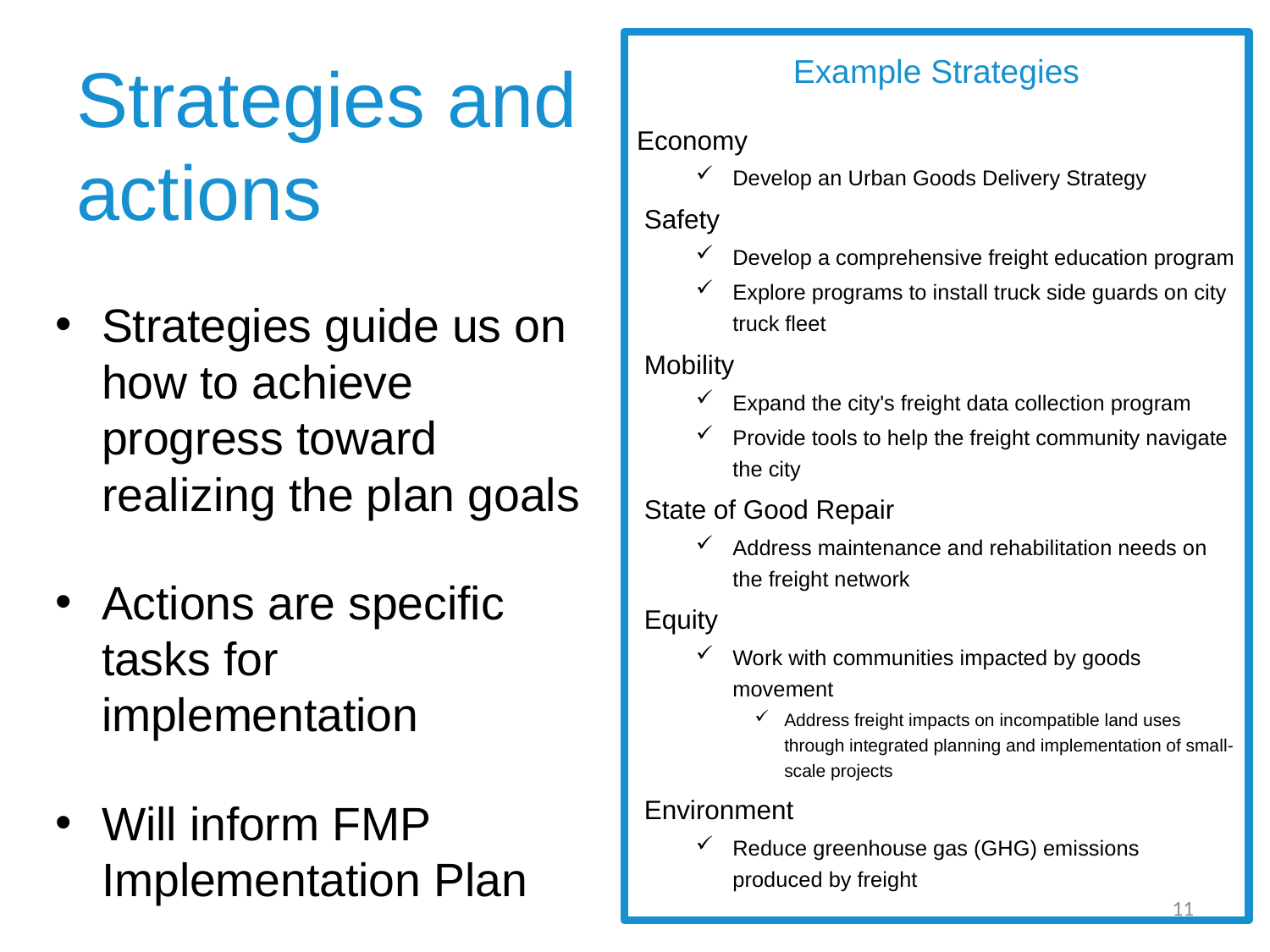

Example Strategies

Economy
Develop an Urban Goods Delivery Strategy
Safety
Develop a comprehensive freight education program
Explore programs to install truck side guards on city truck fleet
Mobility
Expand the city's freight data collection program
Provide tools to help the freight community navigate the city
State of Good Repair
Address maintenance and rehabilitation needs on the freight network
Equity
Work with communities impacted by goods movement
Address freight impacts on incompatible land uses through integrated planning and implementation of small-scale projects
Environment
Reduce greenhouse gas (GHG) emissions produced by freight

# Strategies and actions

Strategies guide us on how to achieve progress toward realizing the plan goals

Actions are specific tasks for implementation

Will inform FMP Implementation Plan

11